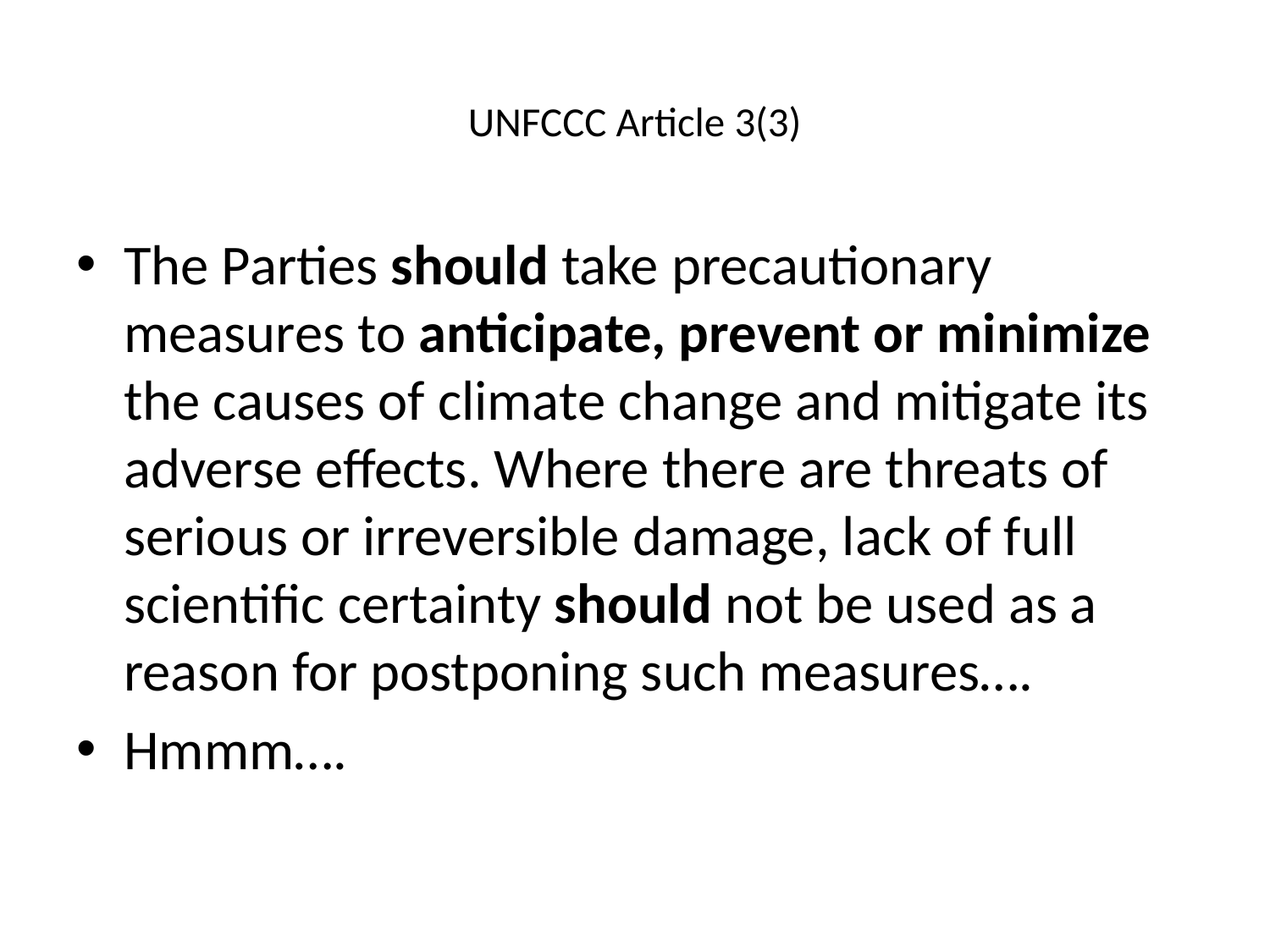

# UNFCCC Article 3(3)
The Parties should take precautionary measures to anticipate, prevent or minimize the causes of climate change and mitigate its adverse effects. Where there are threats of serious or irreversible damage, lack of full scientific certainty should not be used as a reason for postponing such measures….
Hmmm….